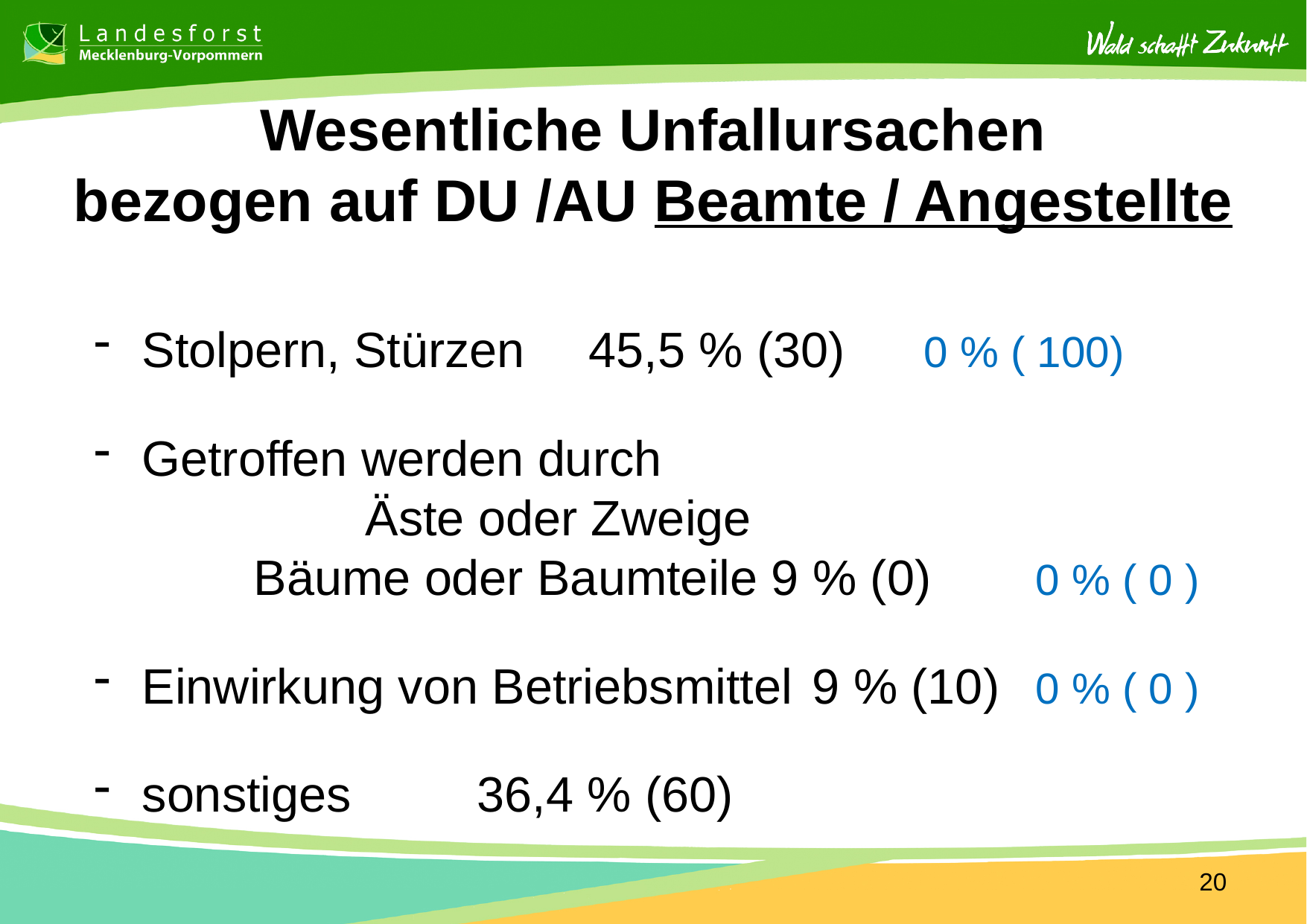

# Wesentliche Unfallursachen bezogen auf DU /AU Beamte / Angestellte

Stolpern, Stürzen	45,5 % (30) 	0 % ( 100)

Getroffen werden durch
		Äste oder Zweige						Bäume oder Baumteile 9 % (0) 	0 % ( 0 )

Einwirkung von Betriebsmittel	9 % (10) 	0 % ( 0 )

sonstiges		36,4 % (60)
20